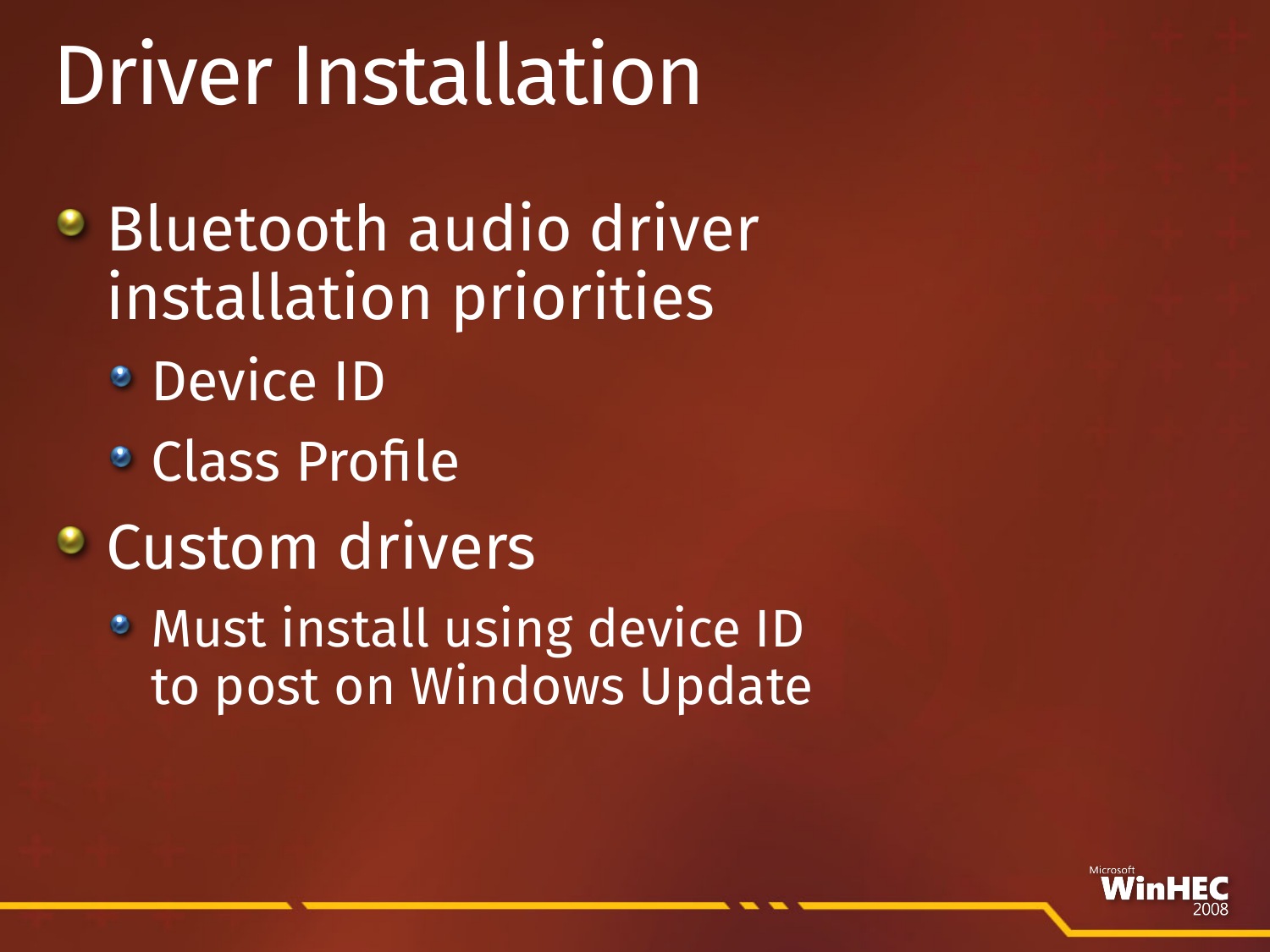

# Driver Installation
Bluetooth audio driver
installation priorities
Device ID
Class Profile
Custom drivers
Must install using device ID
to post on Windows Update